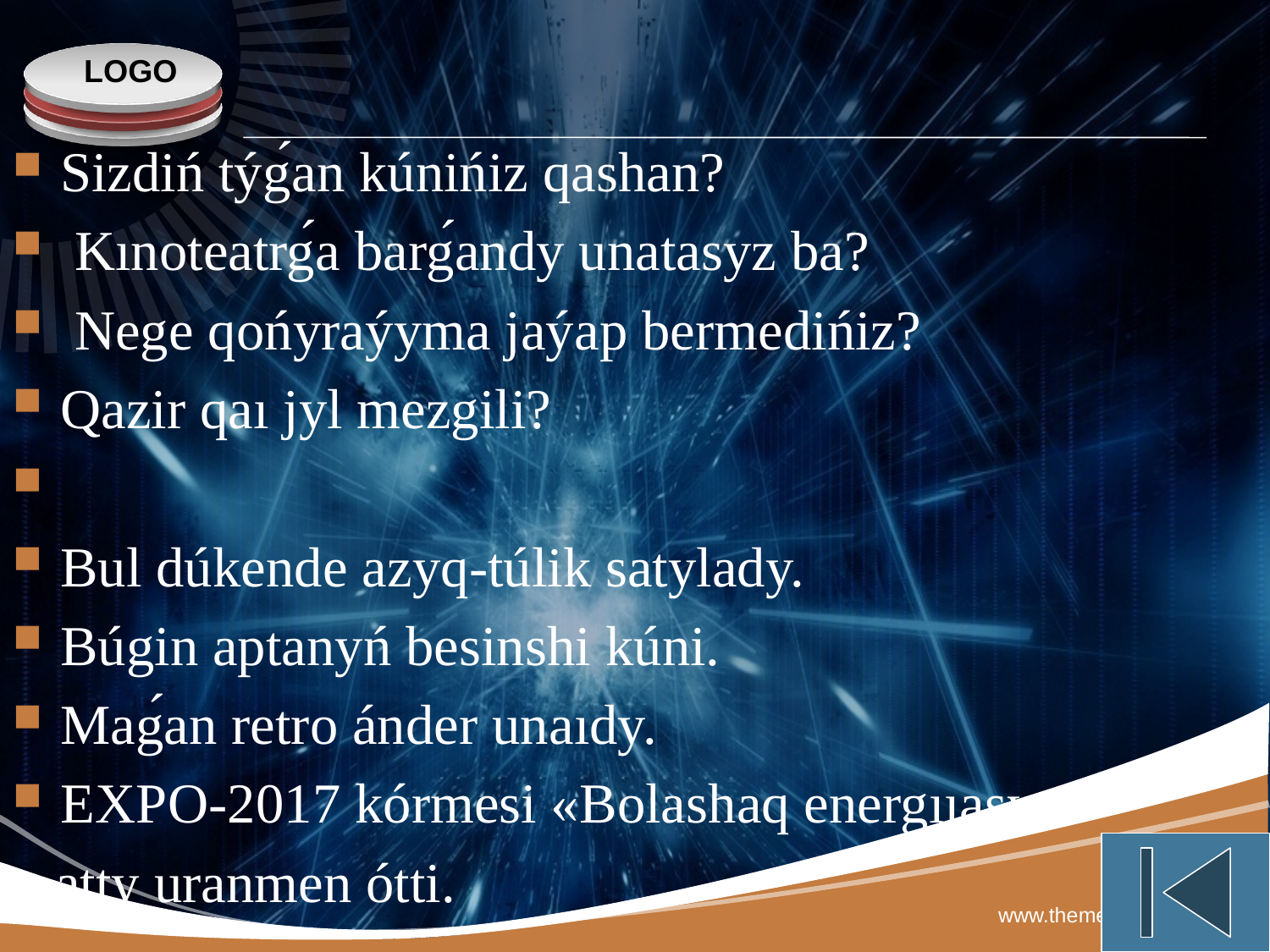

Sizdiń týǵan kúnińiz qashan?
 Kınoteatrǵa barǵandy unatasyz ba?
 Nege qońyraýyma jaýap bermedińiz?
Qazir qaı jyl mezgili?

Bul dúkende azyq-túlik satylady.
Búgin aptanyń besinshi kúni.
Maǵan retro ánder unaıdy.
EХРО-2017 kórmesi «Bolashaq energııasy»
   atty uranmen ótti.

www.themegallery.com